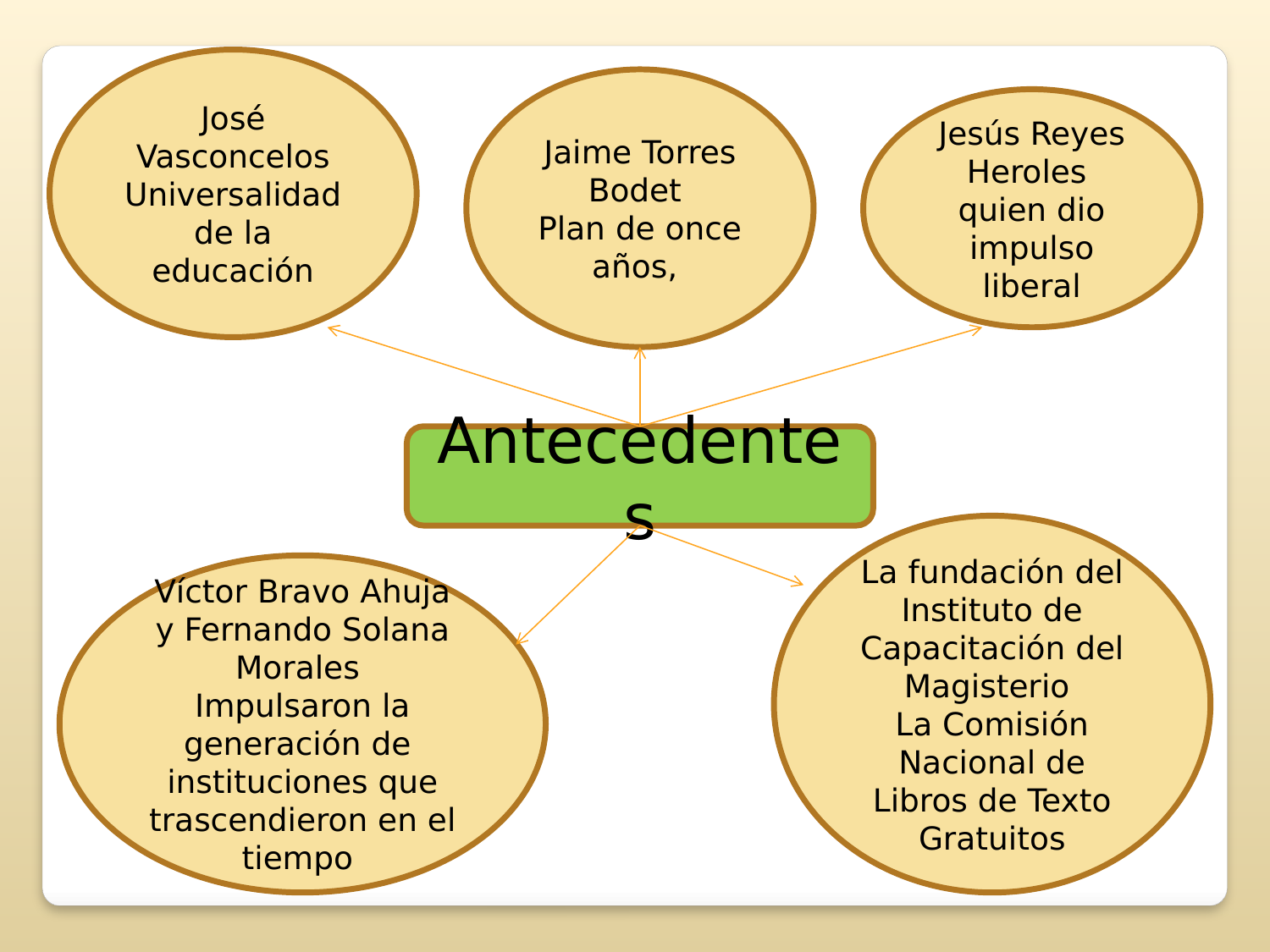

José Vasconcelos Universalidad de la educación
Jaime Torres Bodet
Plan de once años,
Jesús Reyes Heroles  quien dio impulso liberal
Antecedentes
La fundación del Instituto de Capacitación del Magisterio
La Comisión Nacional de Libros de Texto Gratuitos
Víctor Bravo Ahuja y Fernando Solana Morales
Impulsaron la generación de  instituciones que trascendieron en el tiempo